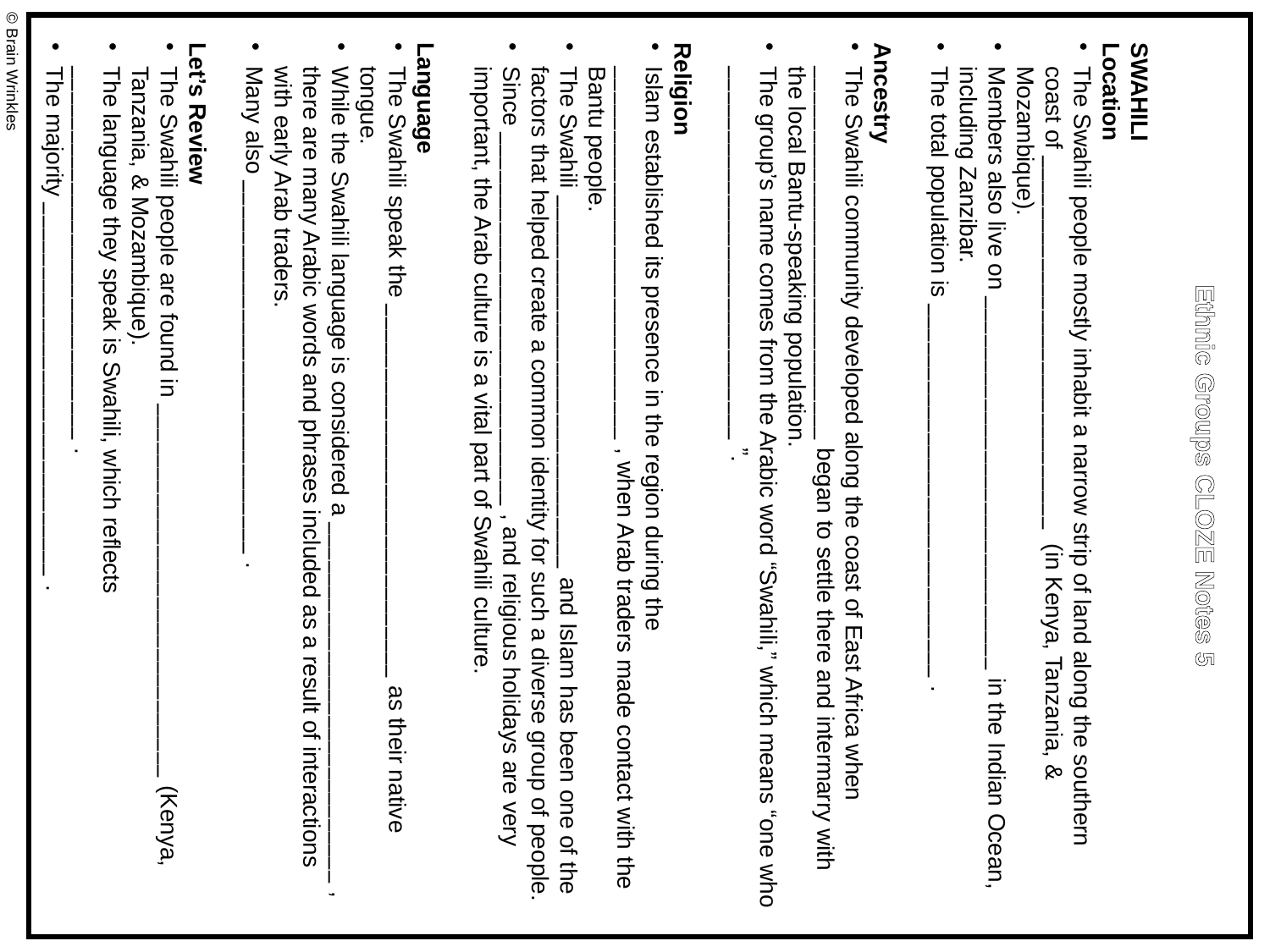

SWAHILI
Location
The Swahili people mostly inhabit a narrow strip of land along the southern coast of _____________________________  (in Kenya, Tanzania, & Mozambique).
Members also live on _____________________________ in the Indian Ocean, including Zanzibar.
The total population is _____________________________ .

Ancestry
The Swahili community developed along the coast of East Africa when _____________________________ began to settle there and intermarry with the local Bantu-speaking population.
The group’s name comes from the Arabic word “Swahili,” which means “one who _____________________________ ”.

Religion
Islam established its presence in the region during the _____________________________ , when Arab traders made contact with the Bantu people.
The Swahili _____________________________ and Islam has been one of the factors that helped create a common identity for such a diverse group of people.
Since _____________________________ , and religious holidays are very important, the Arab culture is a vital part of Swahili culture.

Language
The Swahili speak the _____________________________ as their native tongue.
While the Swahili language is considered a ____________________________ , there are many Arabic words and phrases included as a result of interactions with early Arab traders.
Many also _____________________________ .

Let’s Review
The Swahili people are found in _____________________________ (Kenya, Tanzania, & Mozambique).
The language they speak is Swahili, which reflects _____________________________ .
The majority _____________________________ .

© Brain Wrinkles
Ethnic Groups CLOZE Notes 5